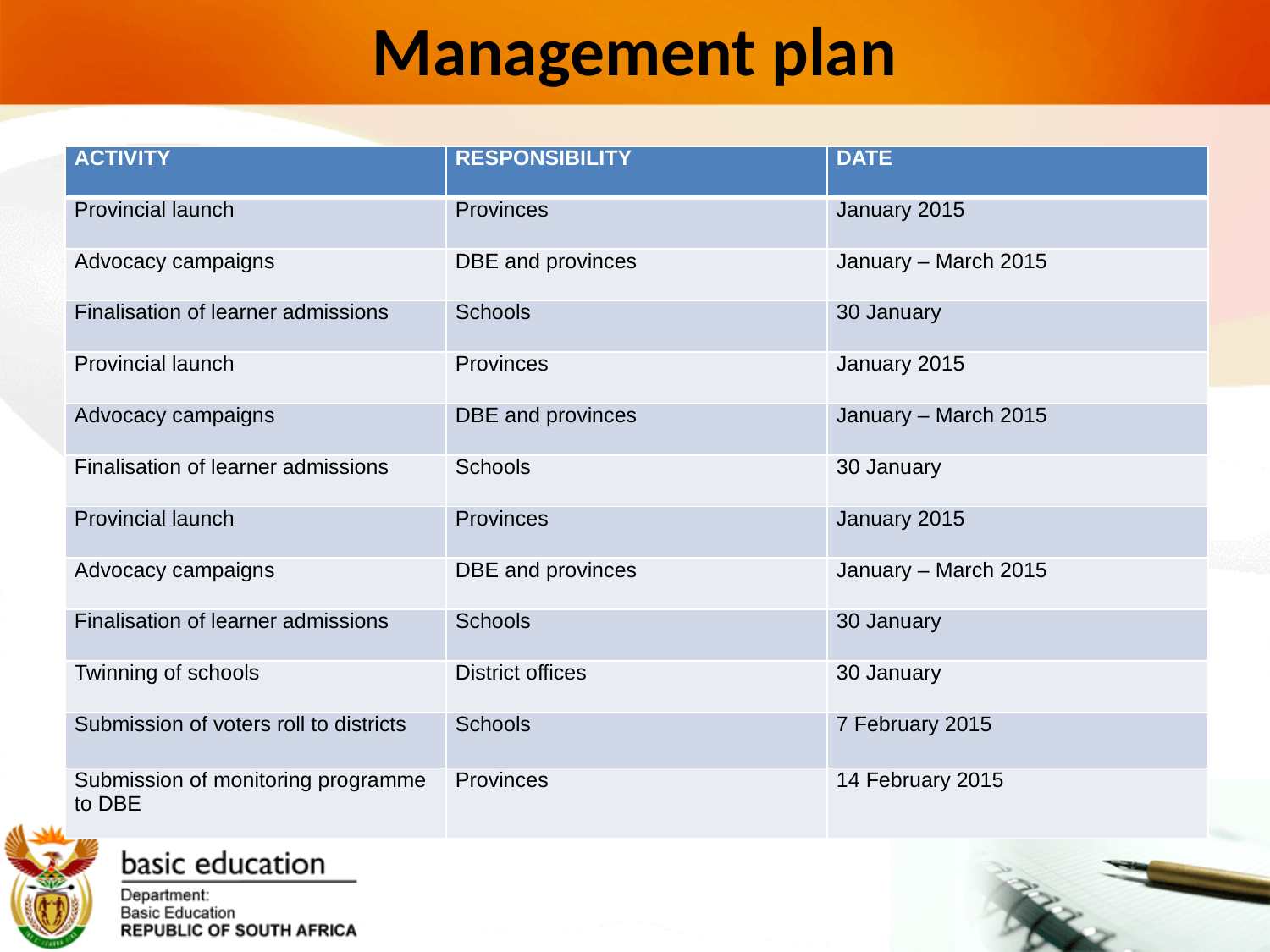

# Management plan
| ACTIVITY | RESPONSIBILITY | DATE |
| --- | --- | --- |
| Provincial launch | Provinces | January 2015 |
| Advocacy campaigns | DBE and provinces | January – March 2015 |
| Finalisation of learner admissions | Schools | 30 January |
| Provincial launch | Provinces | January 2015 |
| Advocacy campaigns | DBE and provinces | January – March 2015 |
| Finalisation of learner admissions | Schools | 30 January |
| Provincial launch | Provinces | January 2015 |
| Advocacy campaigns | DBE and provinces | January – March 2015 |
| Finalisation of learner admissions | Schools | 30 January |
| Twinning of schools | District offices | 30 January |
| Submission of voters roll to districts | Schools | 7 February 2015 |
| Submission of monitoring programme to DBE | Provinces | 14 February 2015 |